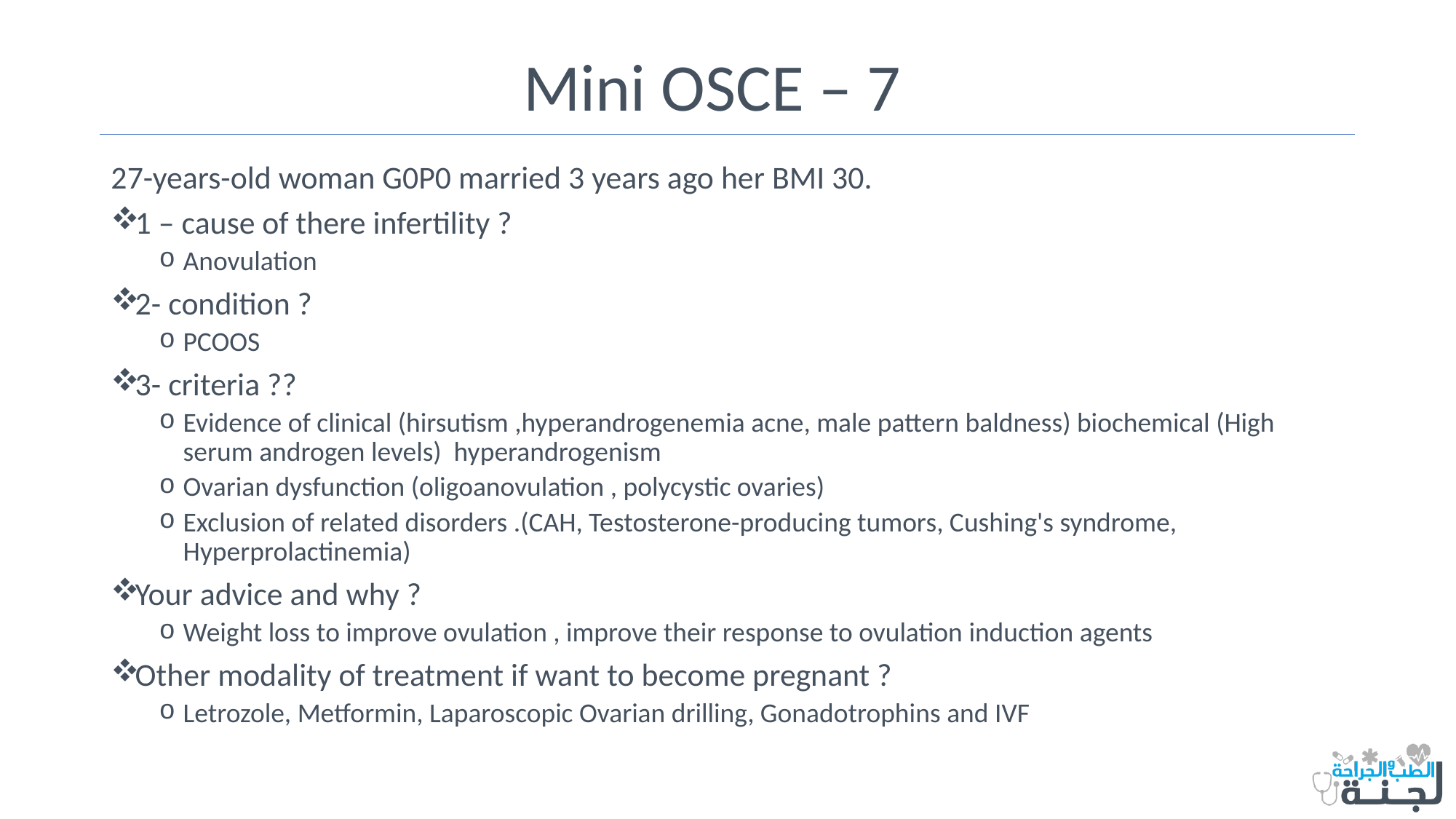

# Mini OSCE – 7
27-years-old woman G0P0 married 3 years ago her BMI 30.
1 – cause of there infertility ?
Anovulation
2- condition ?
PCOOS
3- criteria ??
Evidence of clinical (hirsutism ,hyperandrogenemia acne, male pattern baldness) biochemical (High serum androgen levels)  hyperandrogenism
Ovarian dysfunction (oligoanovulation , polycystic ovaries)
Exclusion of related disorders .(CAH, Testosterone-producing tumors, Cushing's syndrome, Hyperprolactinemia)
Your advice and why ?
Weight loss to improve ovulation , improve their response to ovulation induction agents
Other modality of treatment if want to become pregnant ?
Letrozole, Metformin, Laparoscopic Ovarian drilling, Gonadotrophins and IVF